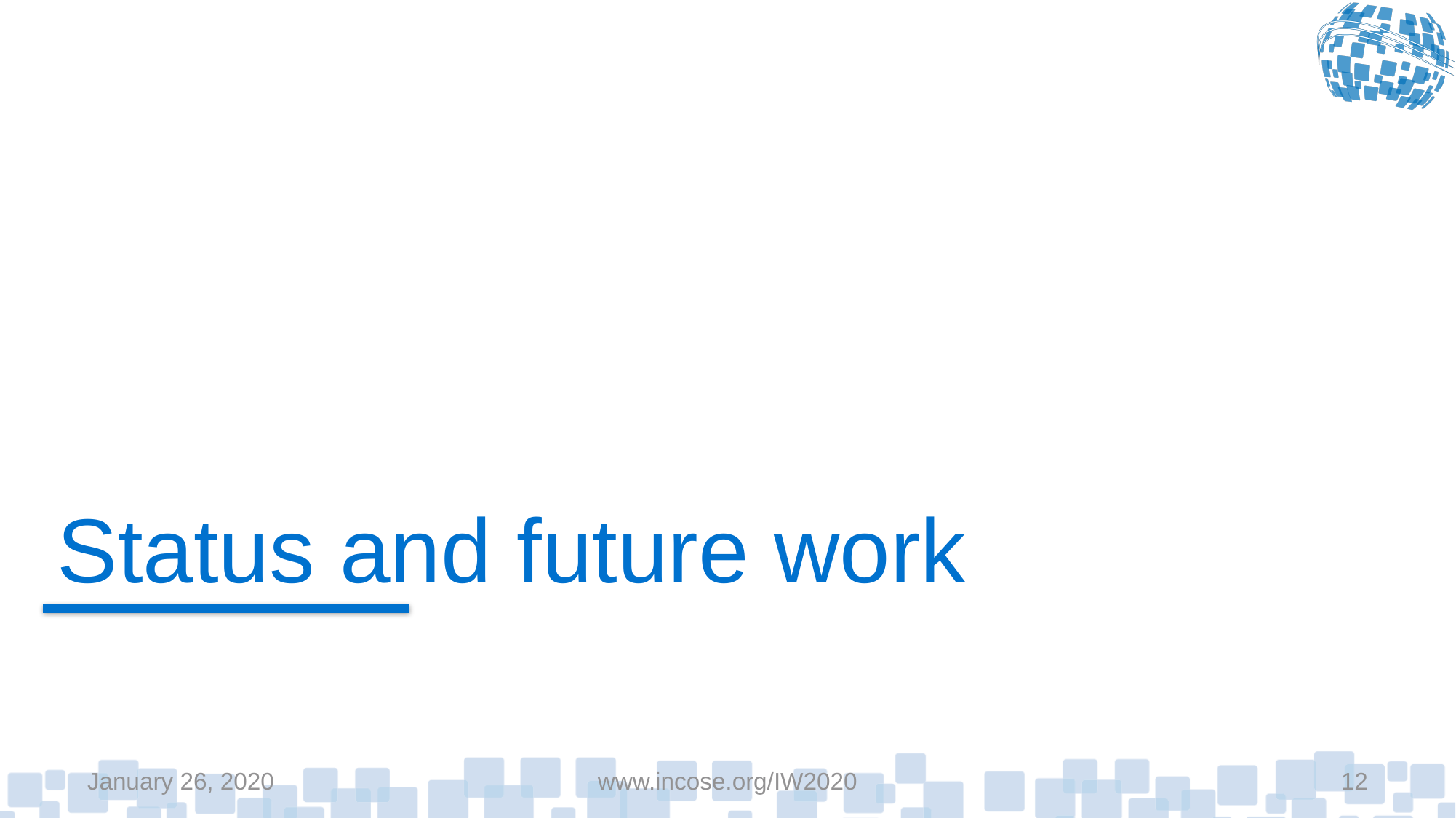

# Status and future work
January 26, 2020
www.incose.org/IW2020
12